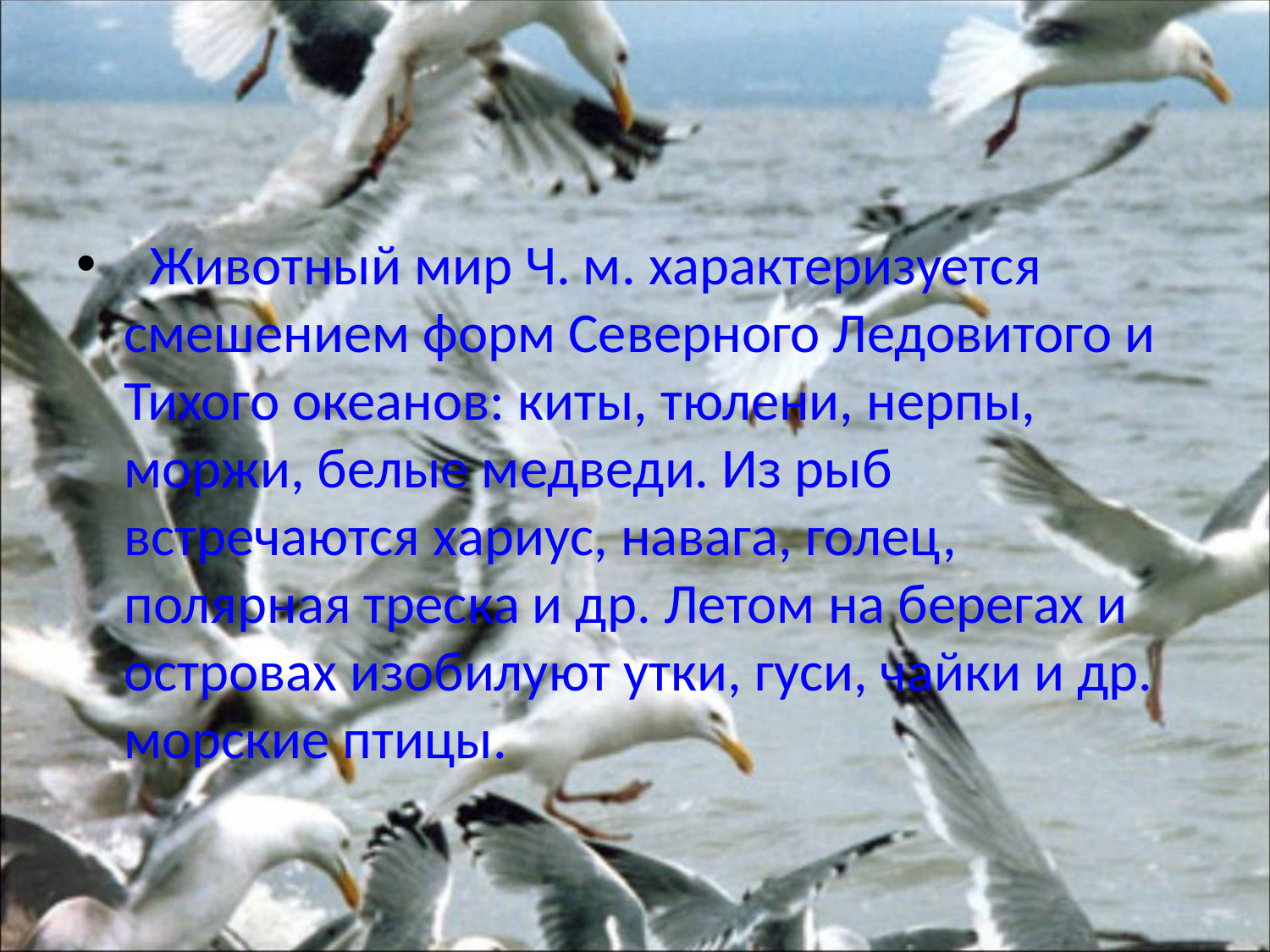

Животный мир Ч. м. характеризуется смешением форм Северного Ледовитого и Тихого океанов: киты, тюлени, нерпы, моржи, белые медведи. Из рыб встречаются хариус, навага, голец, полярная треска и др. Летом на берегах и островах изобилуют утки, гуси, чайки и др. морские птицы.